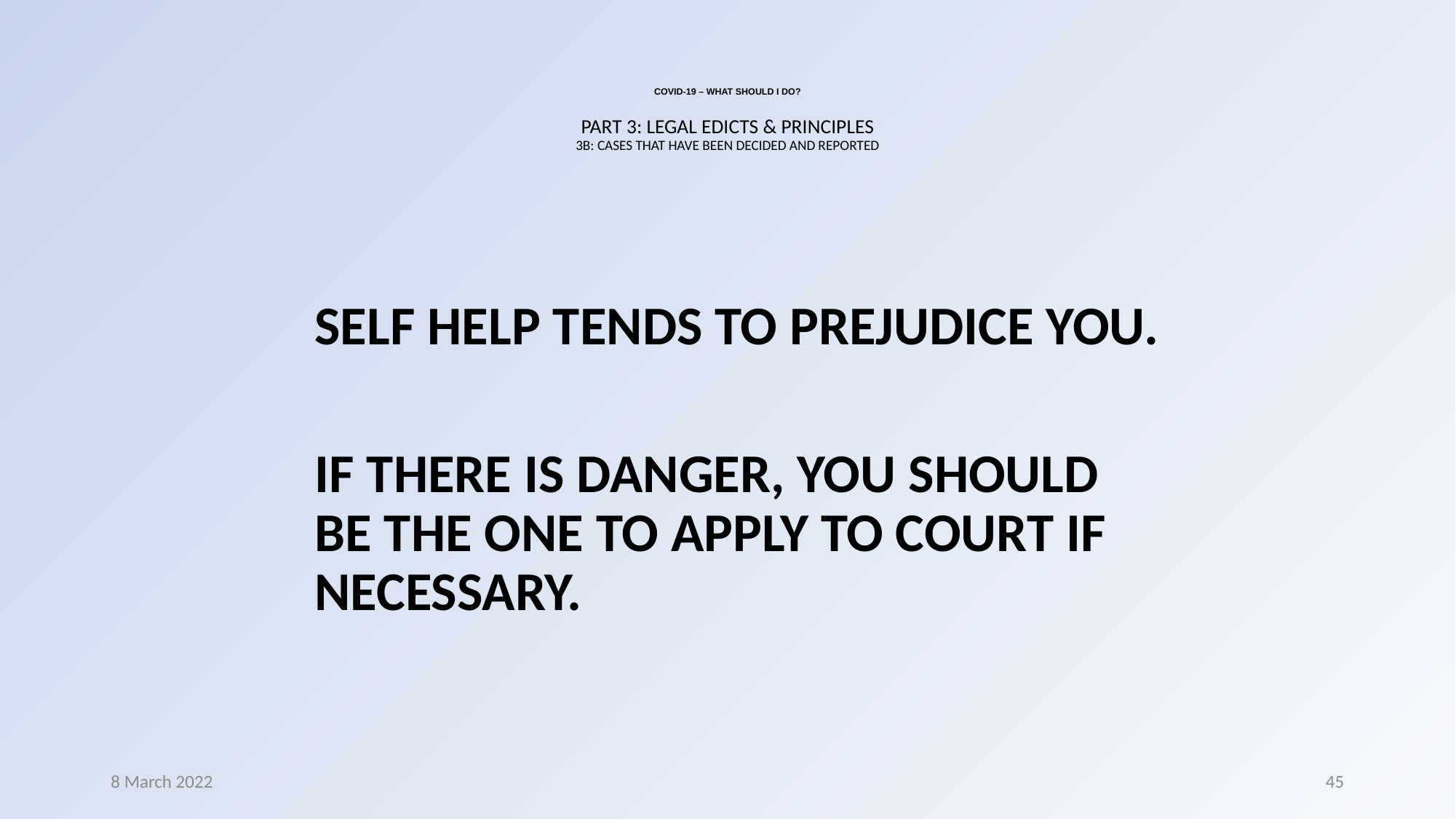

# COVID-19 – WHAT SHOULD I DO? PART 3: LEGAL EDICTS & PRINCIPLES 3B: CASES THAT HAVE BEEN DECIDED AND REPORTED

SELF HELP TENDS TO PREJUDICE YOU.

IF THERE IS DANGER, YOU SHOULD BE THE ONE TO APPLY TO COURT IF NECESSARY.

8 March 2022
45